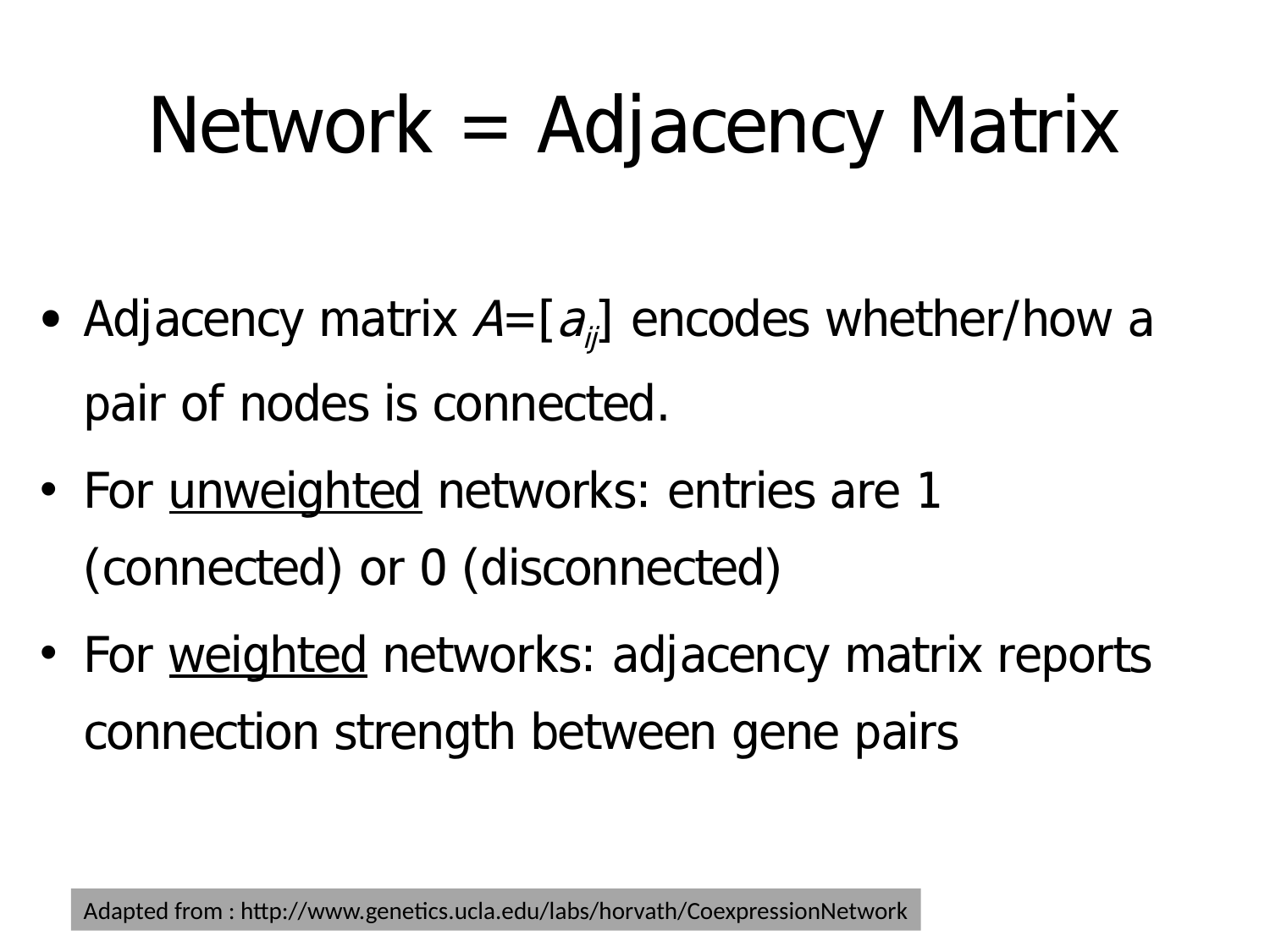

# Network = Adjacency Matrix
Adjacency matrix A=[aij] encodes whether/how a pair of nodes is connected.
For unweighted networks: entries are 1 (connected) or 0 (disconnected)‏
For weighted networks: adjacency matrix reports  connection strength between gene pairs
Adapted from : http://www.genetics.ucla.edu/labs/horvath/CoexpressionNetwork